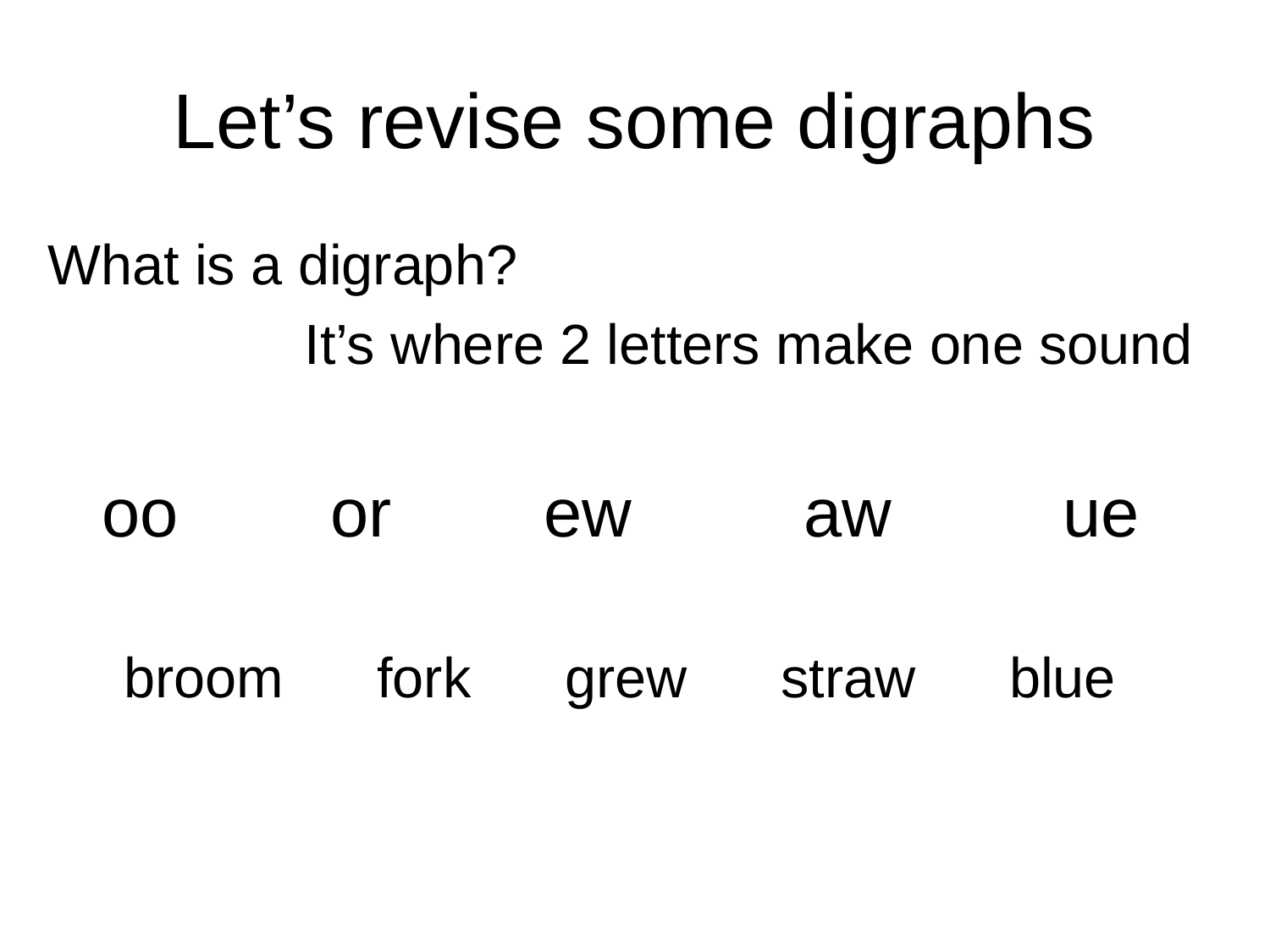

# Let’s revise some digraphs
What is a digraph?
It’s where 2 letters make one sound

oo        or        ew         aw         ue

broom      fork      grew      straw      blue